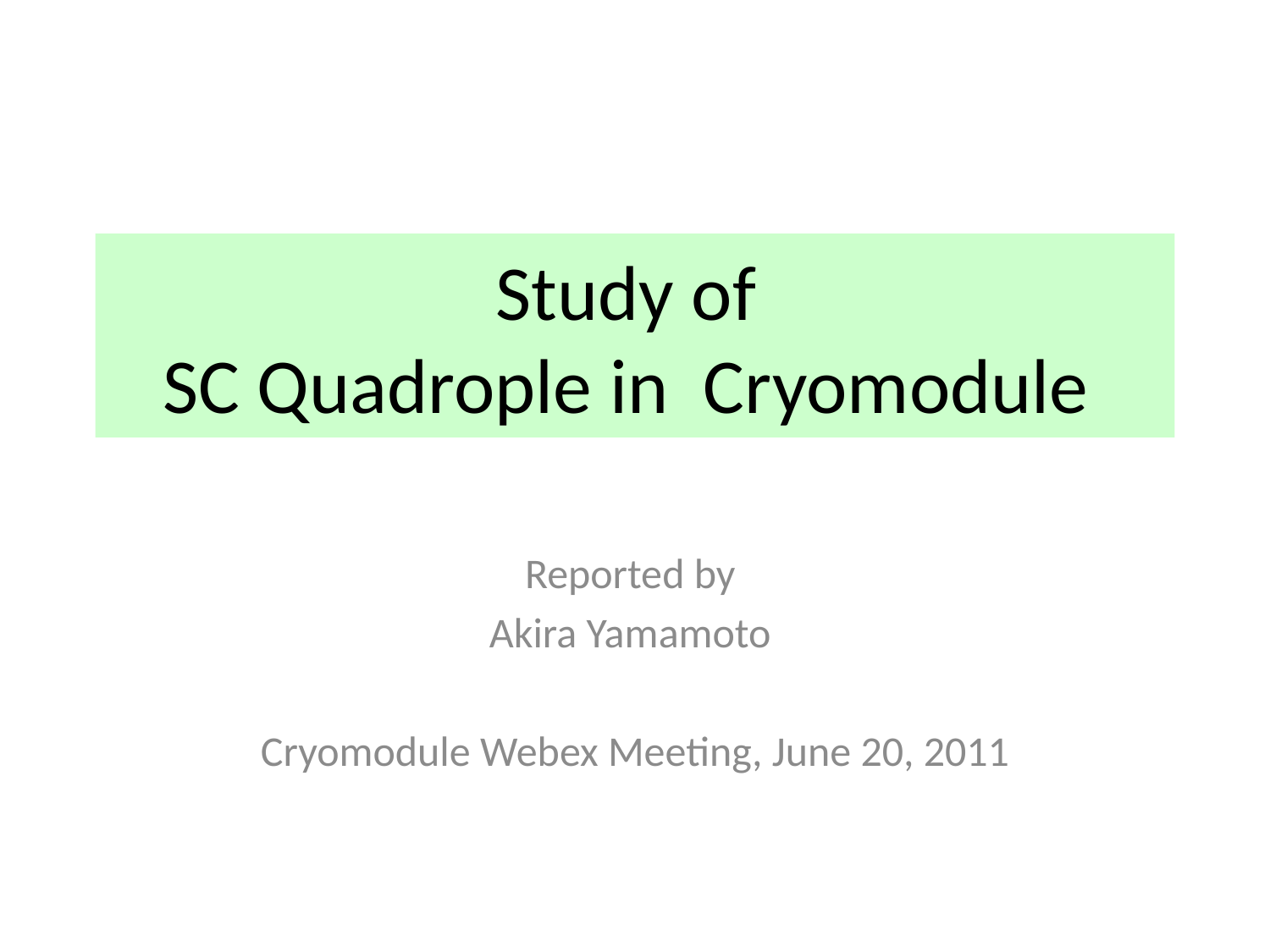

# Study of SC Quadrople in  Cryomodule
Reported by
Akira Yamamoto

Cryomodule Webex Meeting, June 20, 2011